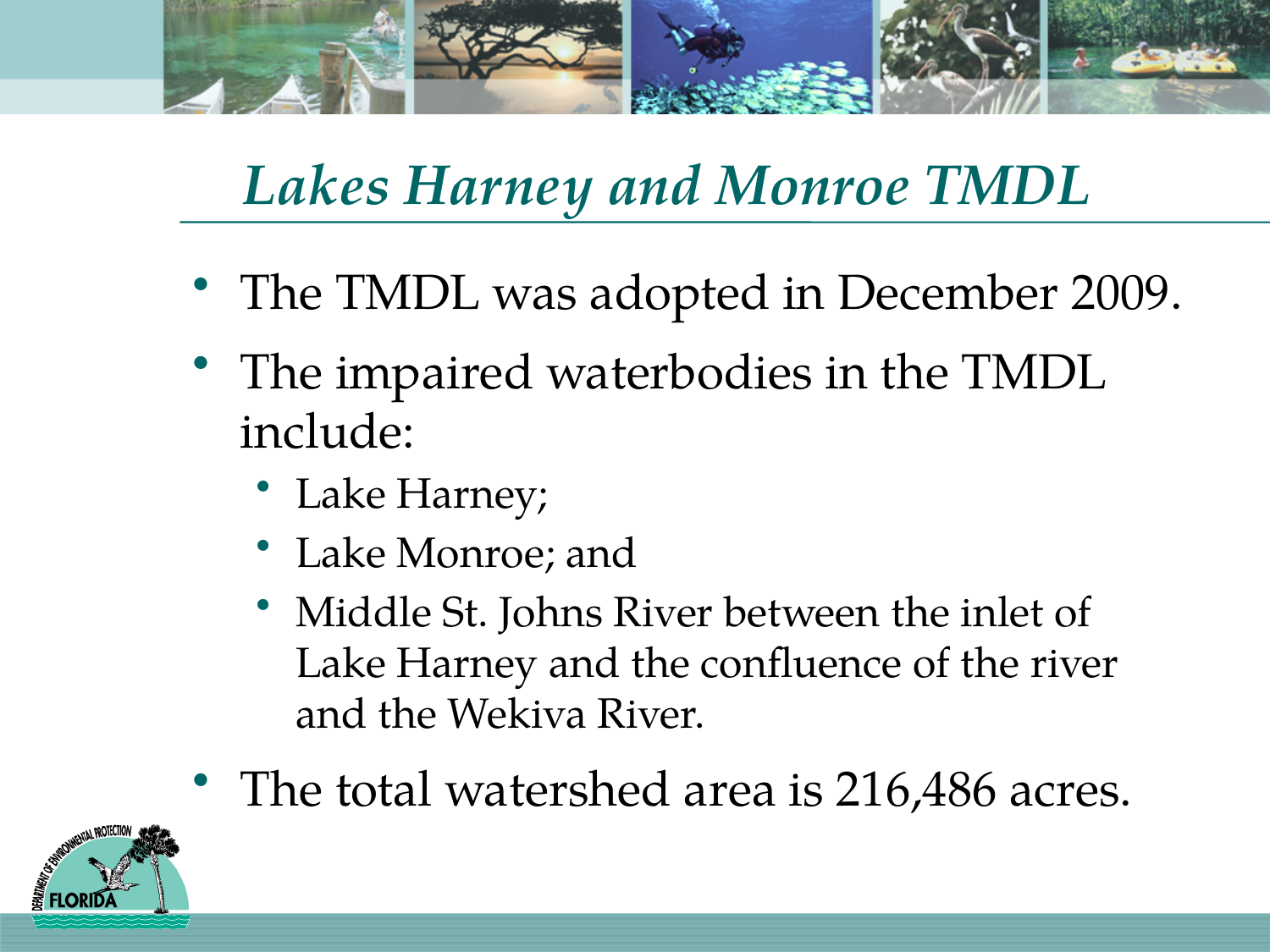

# Lakes Harney and Monroe TMDL
The TMDL was adopted in December 2009.
The impaired waterbodies in the TMDL include:
Lake Harney;
Lake Monroe; and
Middle St. Johns River between the inlet of Lake Harney and the confluence of the river and the Wekiva River.
The total watershed area is 216,486 acres.